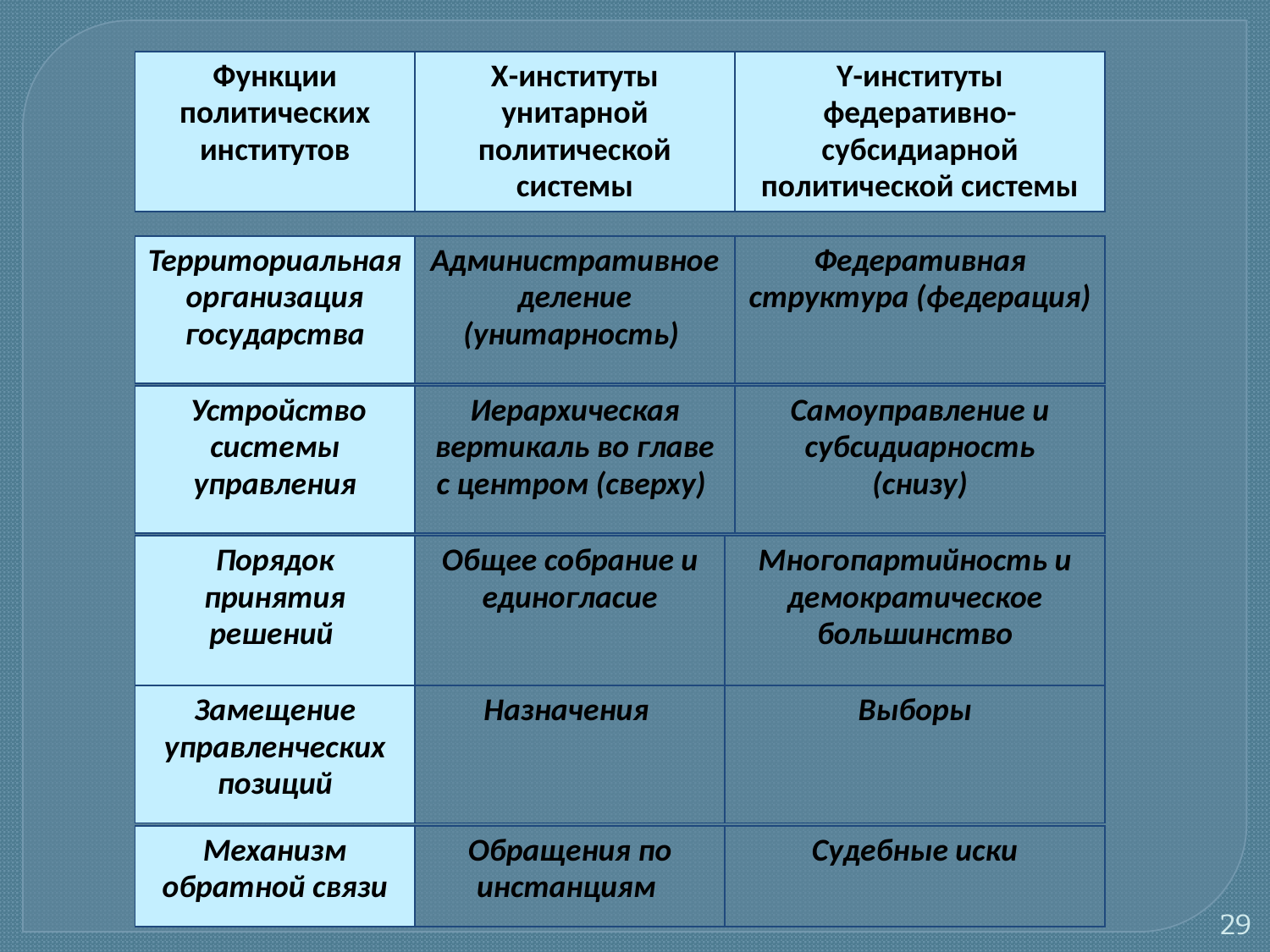

| Функции политических институтов | X-институты унитарной политической системы | Y-институты федеративно-субсидиарной политической системы |
| --- | --- | --- |
| Территориальная организация государства | Административное деление (унитарность) | Федеративная структура (федерация) |
| --- | --- | --- |
| Устройство системы управления | Иерархическая вертикаль во главе с центром (сверху) | Самоуправление и субсидиарность (снизу) |
| --- | --- | --- |
| Порядок принятия решений | Общее собрание и единогласие | Многопартийность и демократическое большинство |
| --- | --- | --- |
| Замещениe управленческих позиций | Назначения | Выборы |
| --- | --- | --- |
| Механизм обратной связи | Обращения по инстанциям | Судебные иски |
| --- | --- | --- |
29